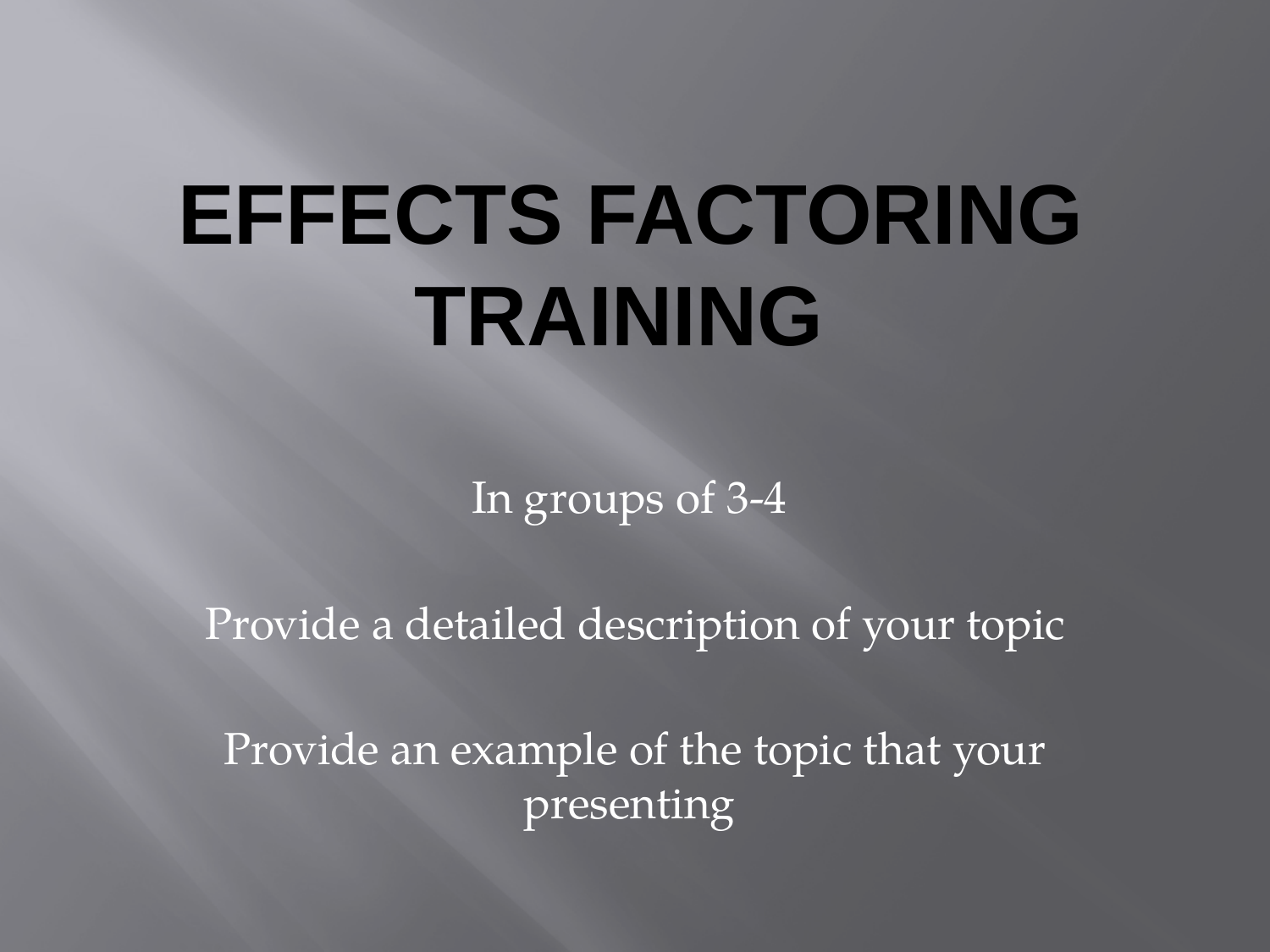

# Effects factoring training
In groups of 3-4

Provide a detailed description of your topic

Provide an example of the topic that your presenting